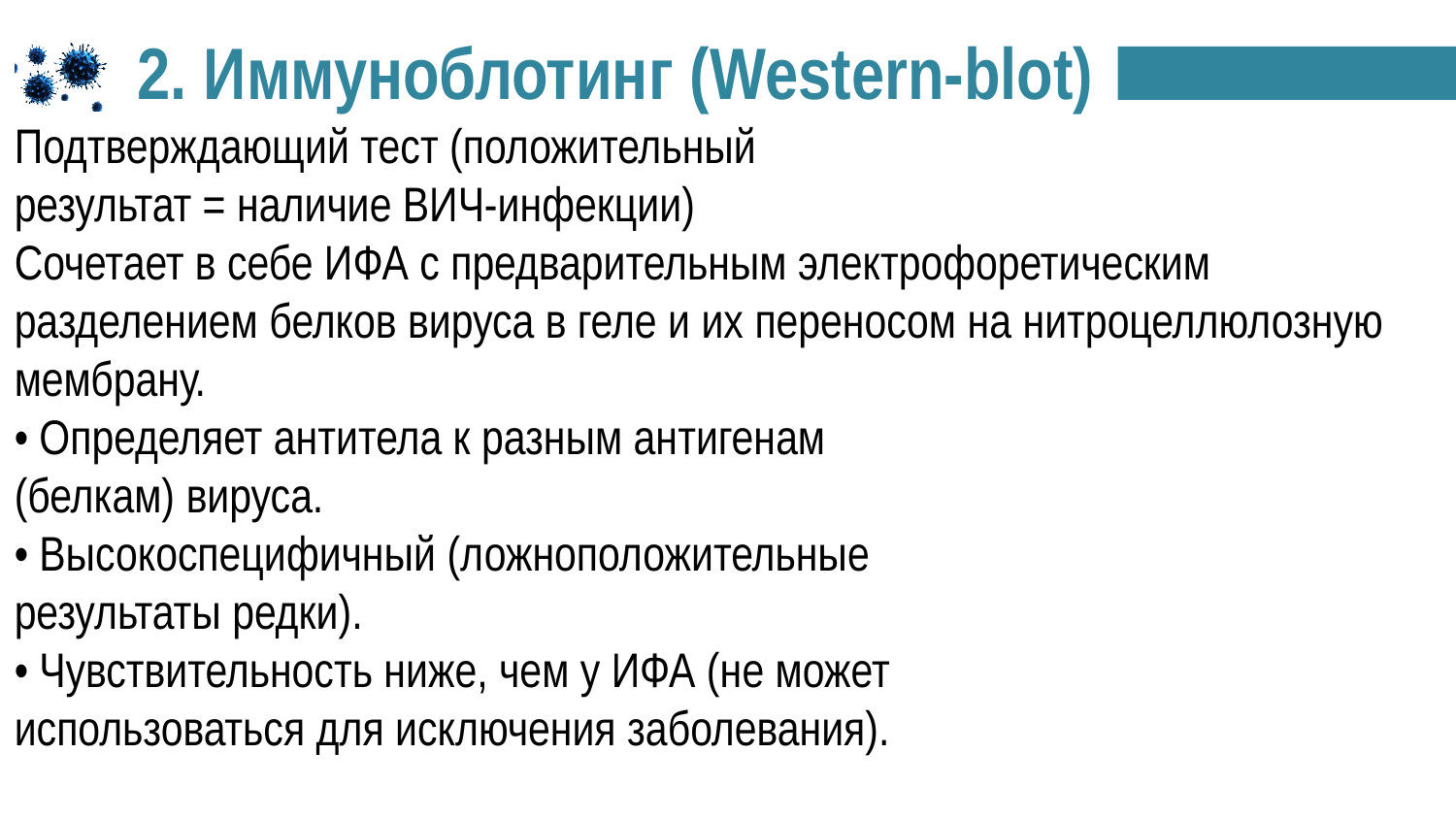

2. Иммуноблотинг (Western-blot)
Подтверждающий тест (положительный
результат = наличие ВИЧ-инфекции)
Сочетает в себе ИФА с предварительным электрофоретическим
разделением белков вируса в геле и их переносом на нитроцеллюлозную мембрану.
• Определяет антитела к разным антигенам
(белкам) вируса.
• Высокоспецифичный (ложноположительные
результаты редки).
• Чувствительность ниже, чем у ИФА (не может
использоваться для исключения заболевания).